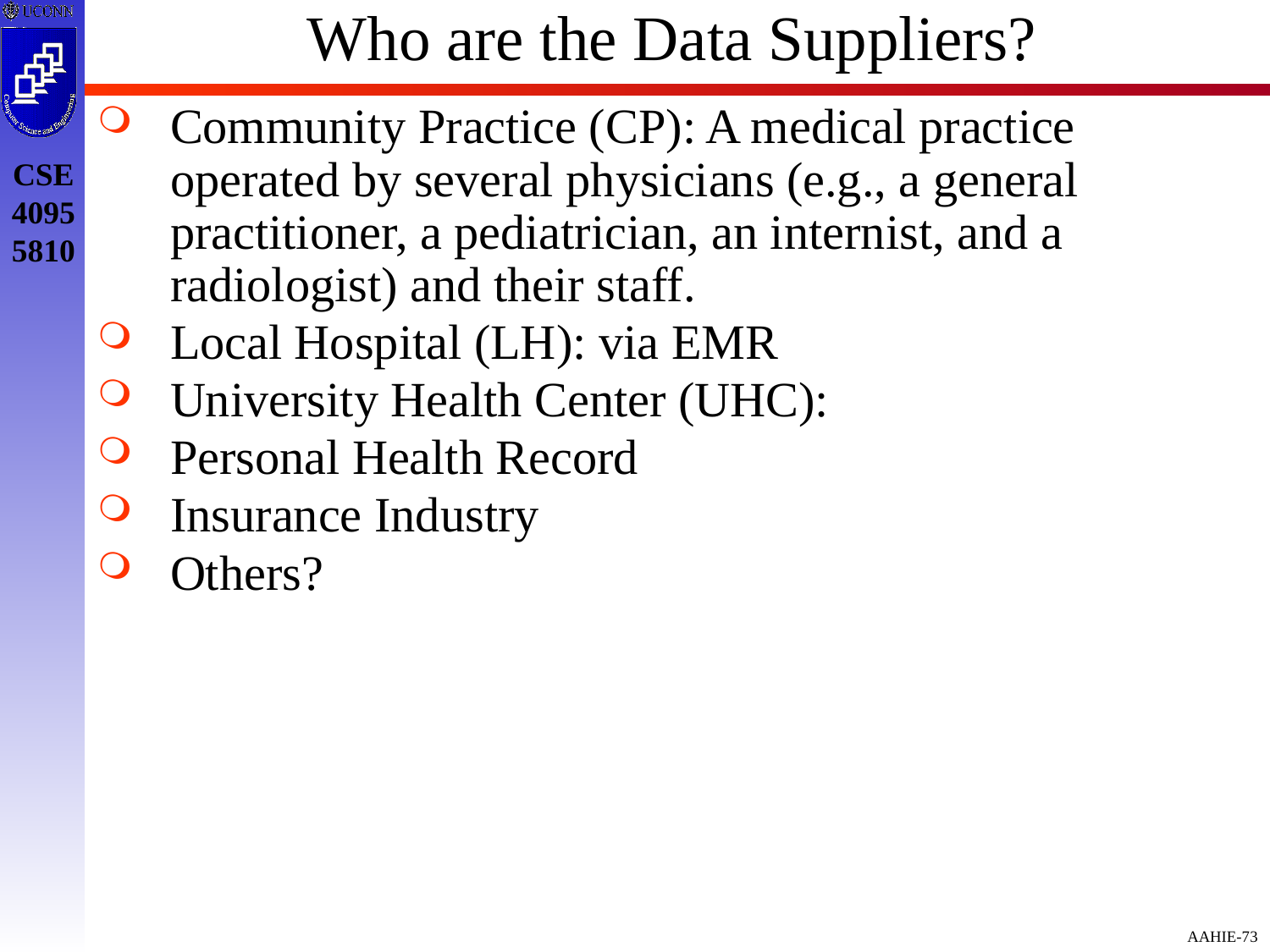

# Who are the Data Suppliers?
Community Practice (CP): A medical practice operated by several physicians (e.g., a general practitioner, a pediatrician, an internist, and a radiologist) and their staff.
Local Hospital (LH): via EMR
University Health Center (UHC):
Personal Health Record
Insurance Industry
Others?